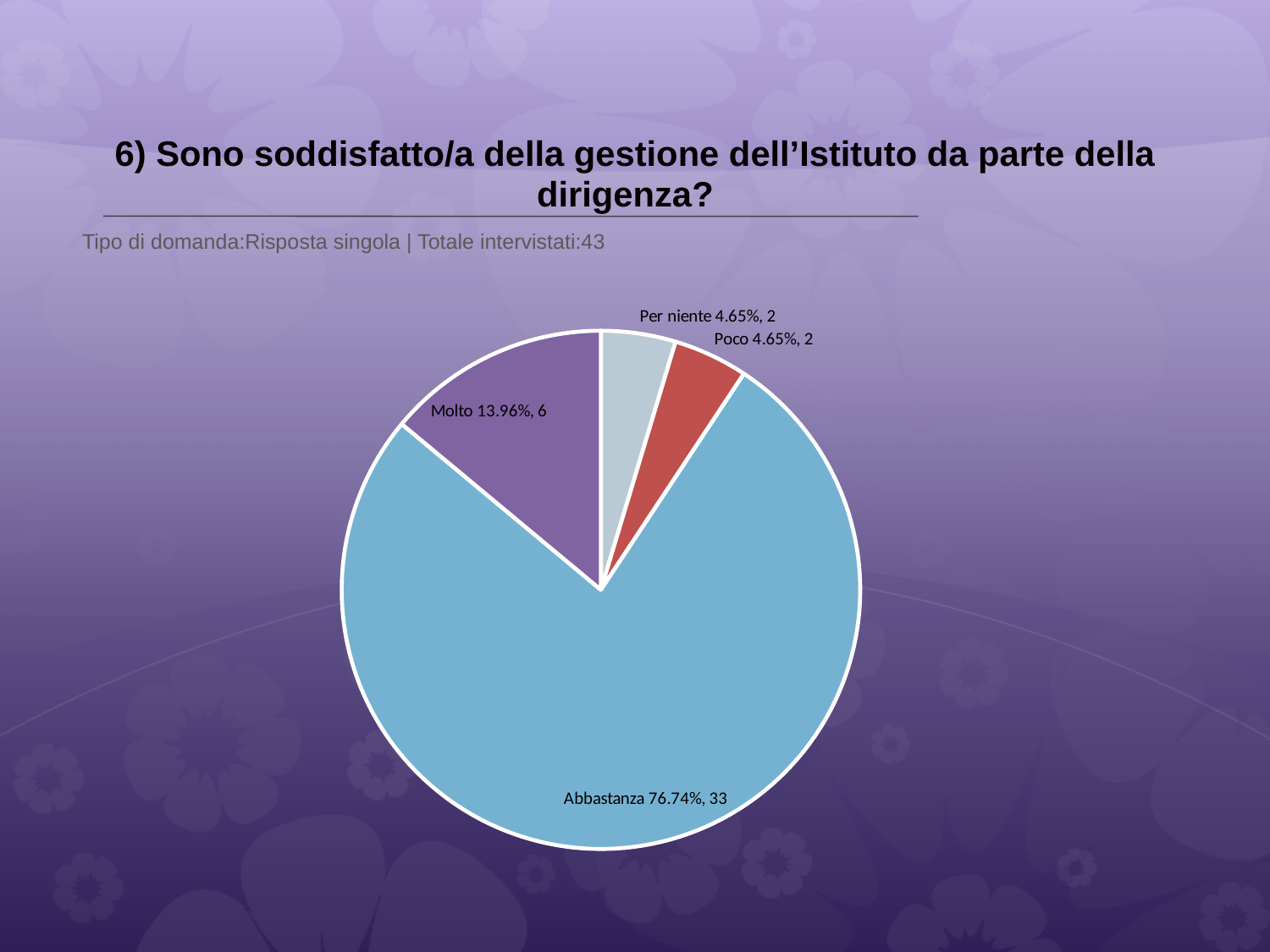

# 6) Sono soddisfatto/a della gestione dell’Istituto da parte della dirigenza?
 Tipo di domanda:Risposta singola | Totale intervistati:43

### Chart

| Category | Total |
|---|---|
| Per niente | 0.0465 |
| Poco | 0.0465 |
| Abbastanza | 0.76739997 |
| Molto | 0.13949999 |